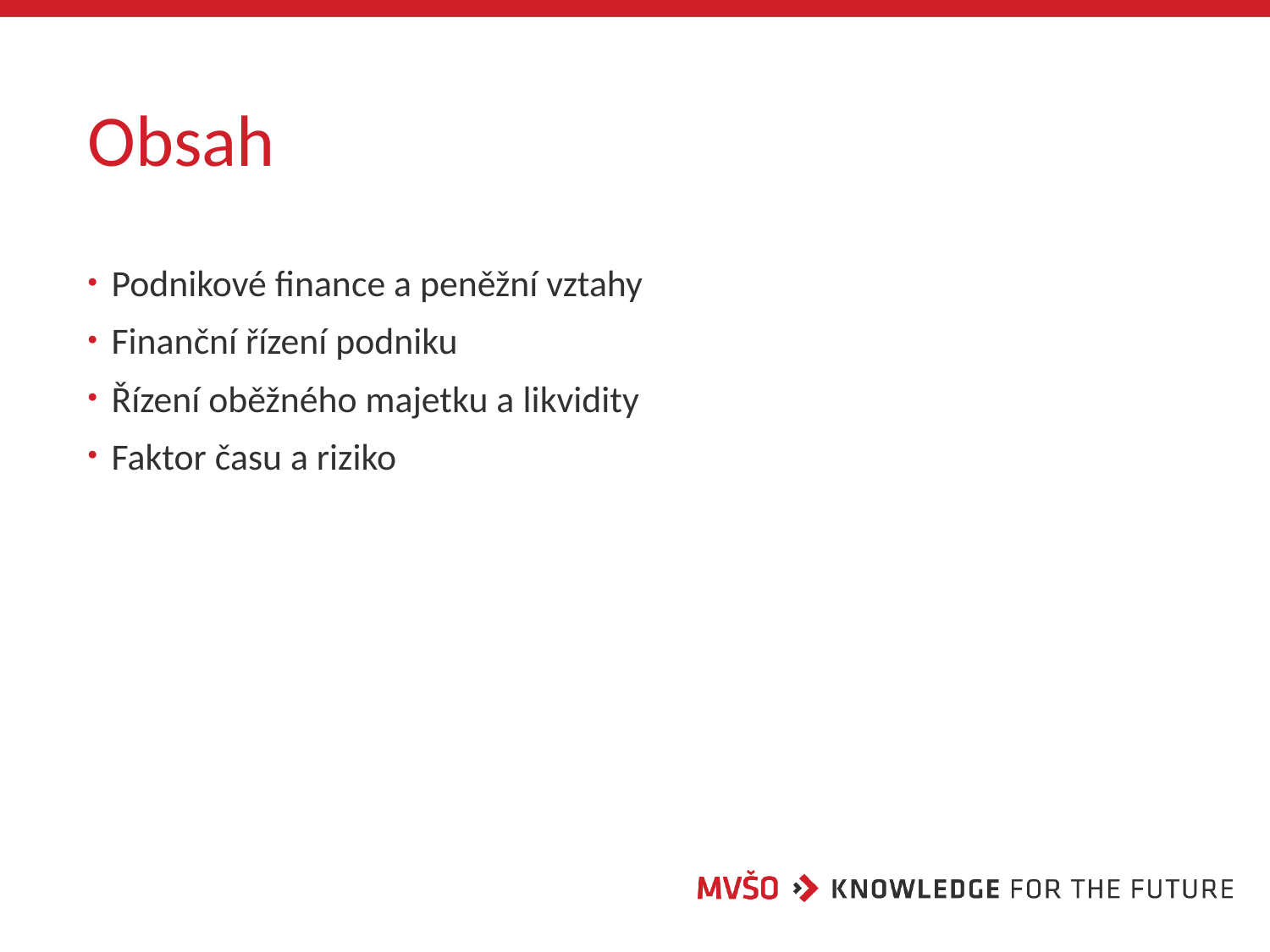

# Obsah
Podnikové finance a peněžní vztahy
Finanční řízení podniku
Řízení oběžného majetku a likvidity
Faktor času a riziko